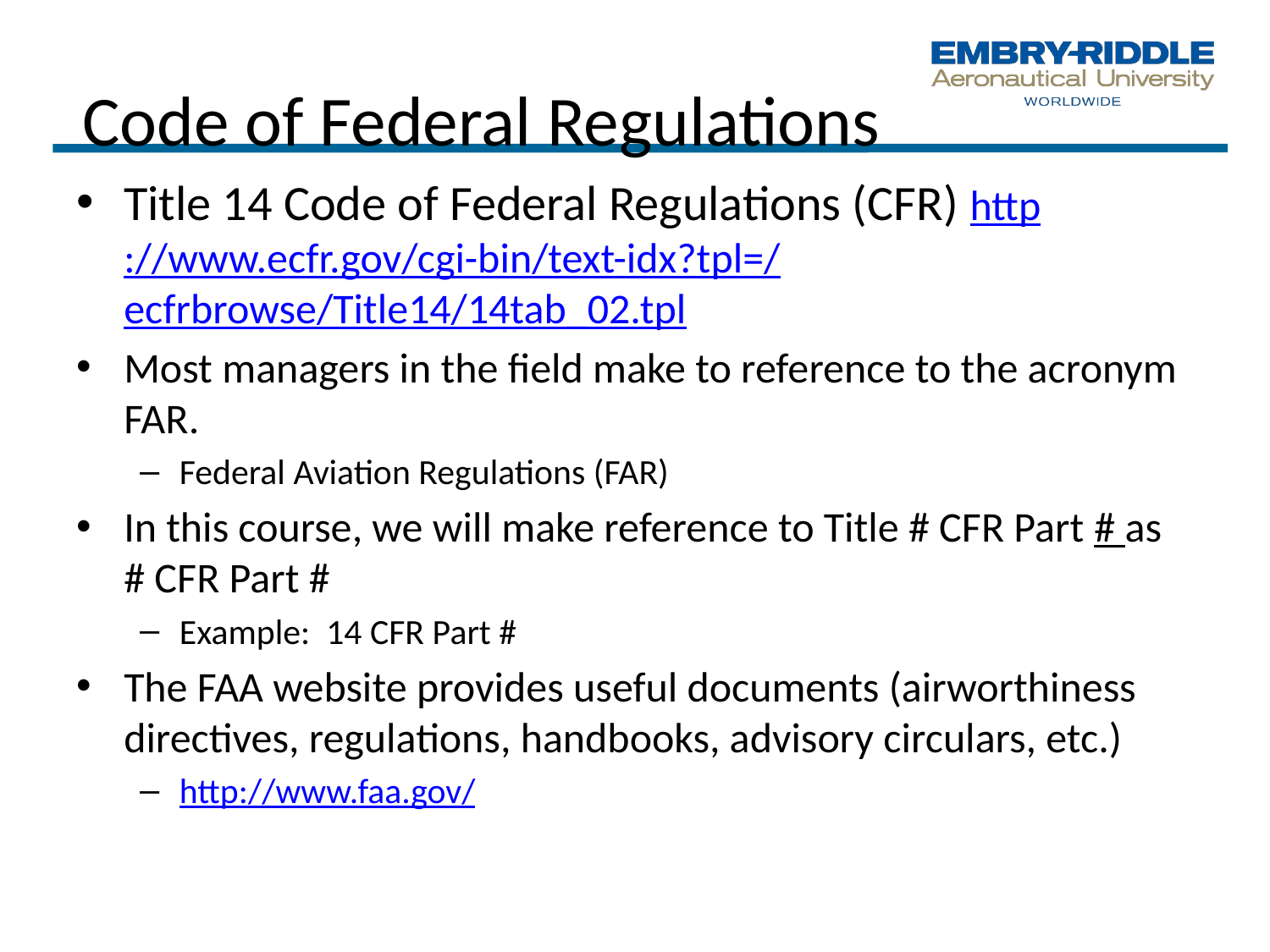

Code of Federal Regulations
Title 14 Code of Federal Regulations (CFR) http://www.ecfr.gov/cgi-bin/text-idx?tpl=/ecfrbrowse/Title14/14tab_02.tpl
Most managers in the field make to reference to the acronym FAR.
Federal Aviation Regulations (FAR)
In this course, we will make reference to Title # CFR Part # as  # CFR Part #
Example:  14 CFR Part #
The FAA website provides useful documents (airworthiness directives, regulations, handbooks, advisory circulars, etc.)
http://www.faa.gov/